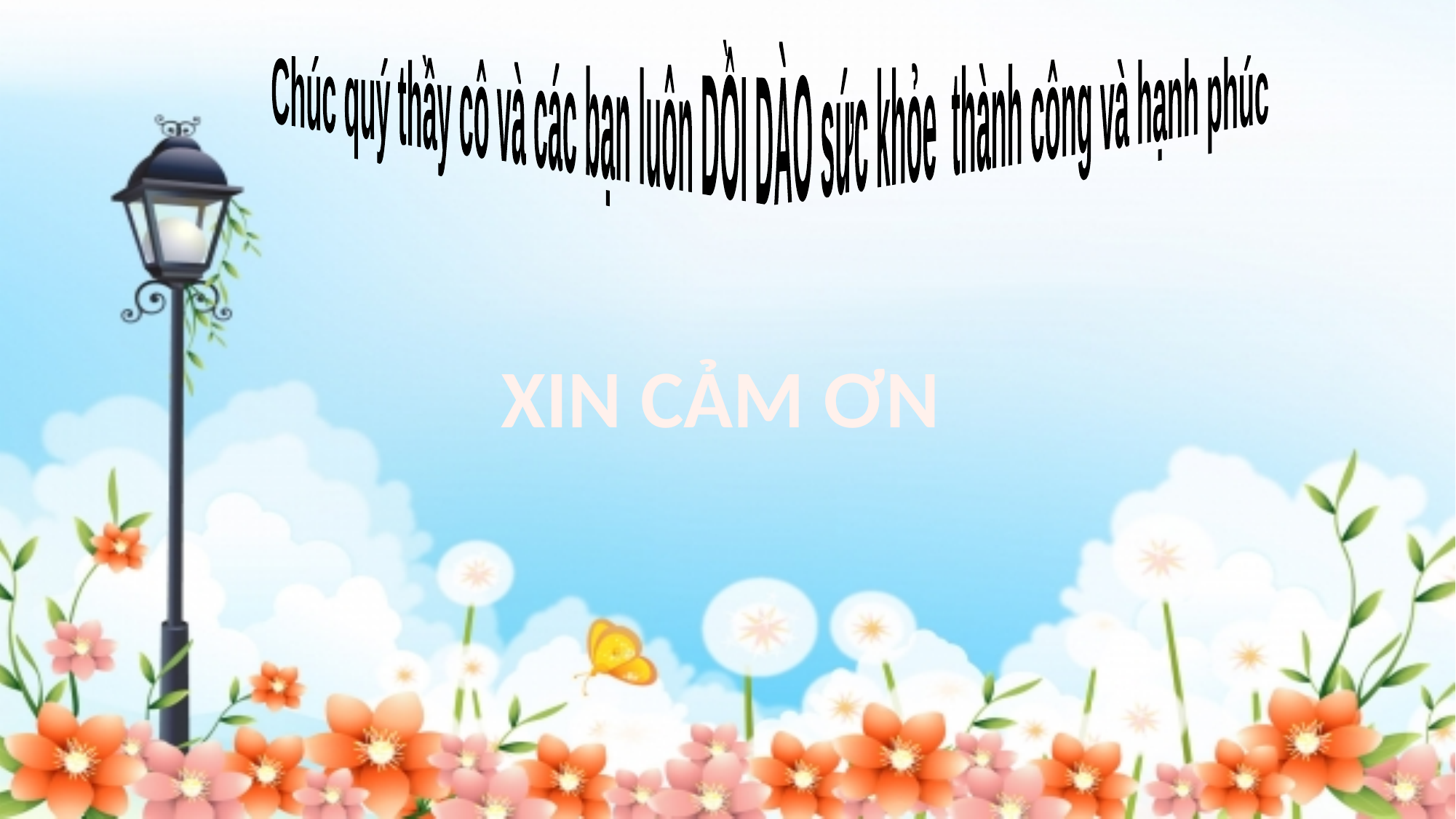

Chúc quý thầy cô và các bạn luôn DỒI DÀO sức khỏe  thành công và hạnh phúc
XIN CẢM ƠN